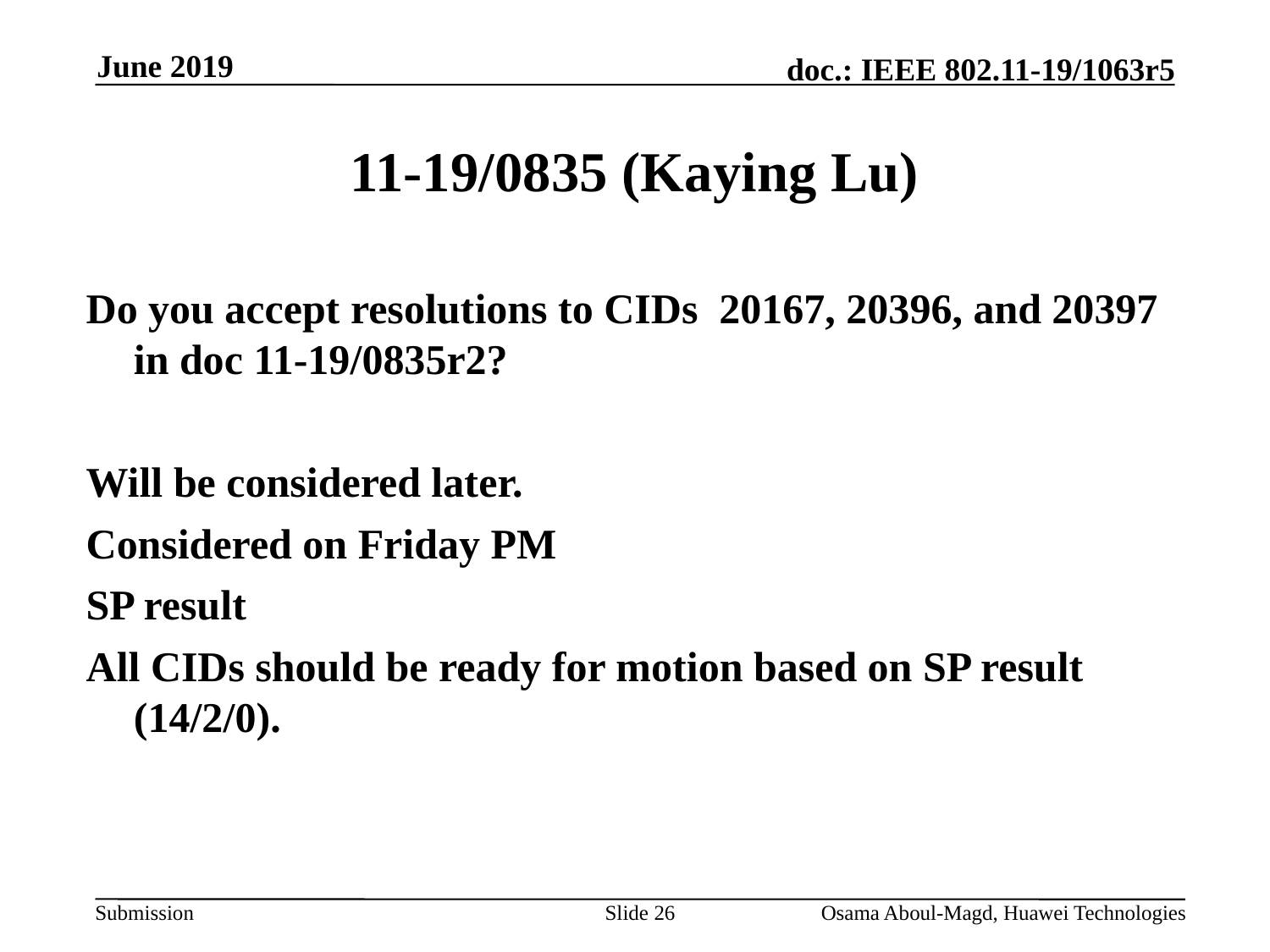

June 2019
# 11-19/0835 (Kaying Lu)
Do you accept resolutions to CIDs  20167, 20396, and 20397 in doc 11-19/0835r2?

Will be considered later.
Considered on Friday PM
SP result
All CIDs should be ready for motion based on SP result (14/2/0).

Slide 26
Osama Aboul-Magd, Huawei Technologies